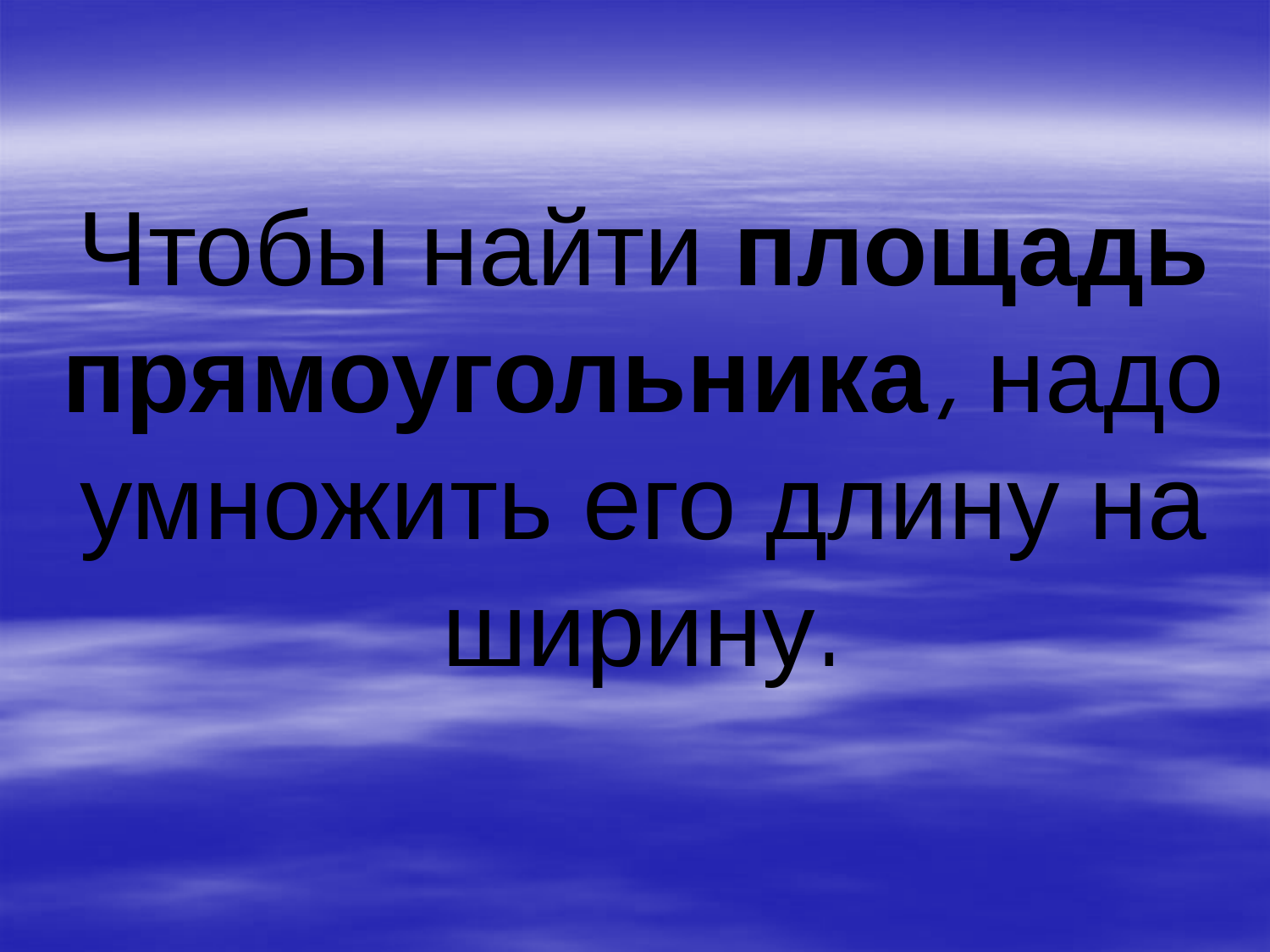

# Чтобы найти площадь прямоугольника, надо умножить его длину на ширину.